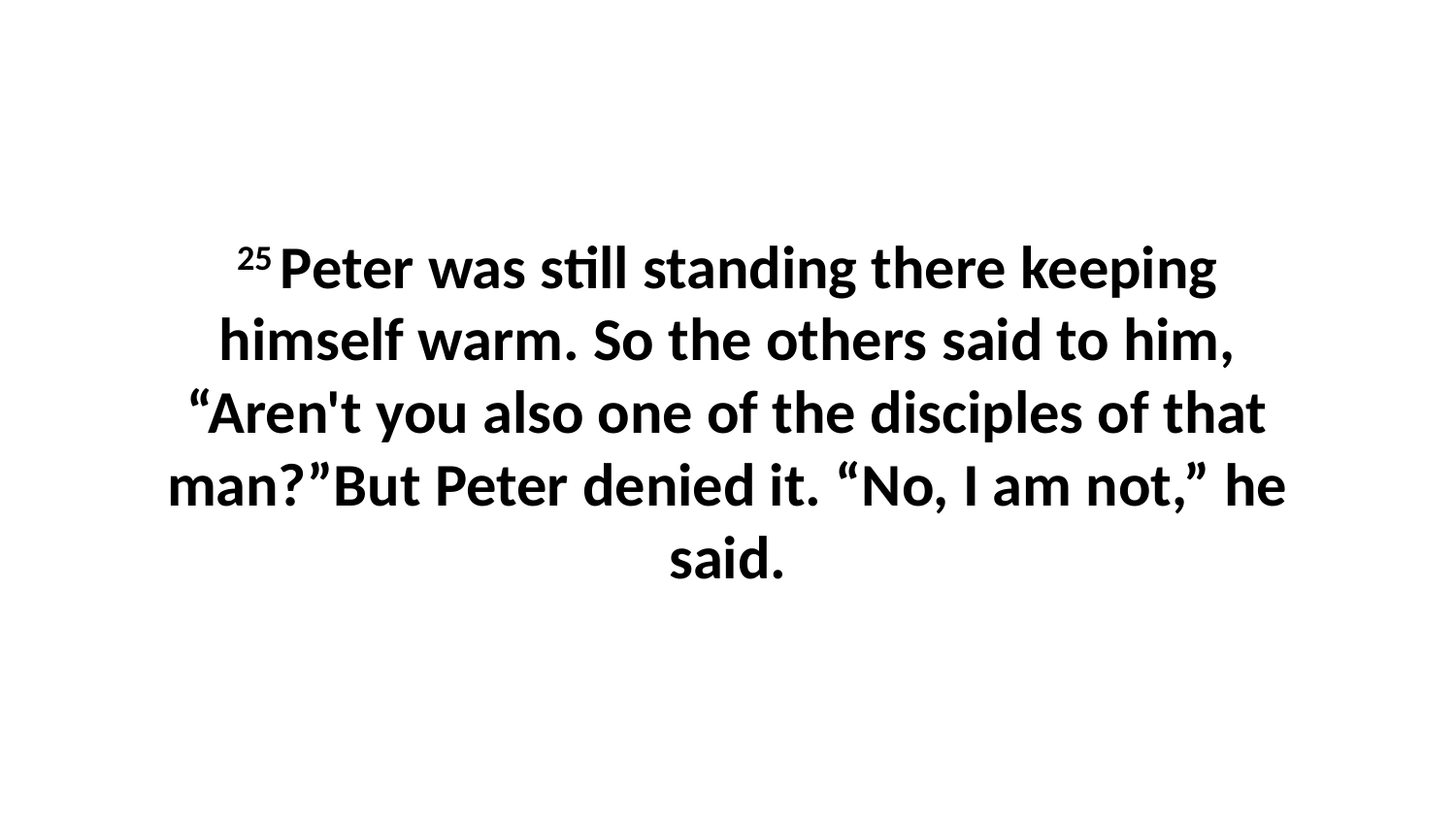

25 Peter was still standing there keeping himself warm. So the others said to him, “Aren't you also one of the disciples of that man?”But Peter denied it. “No, I am not,” he said.